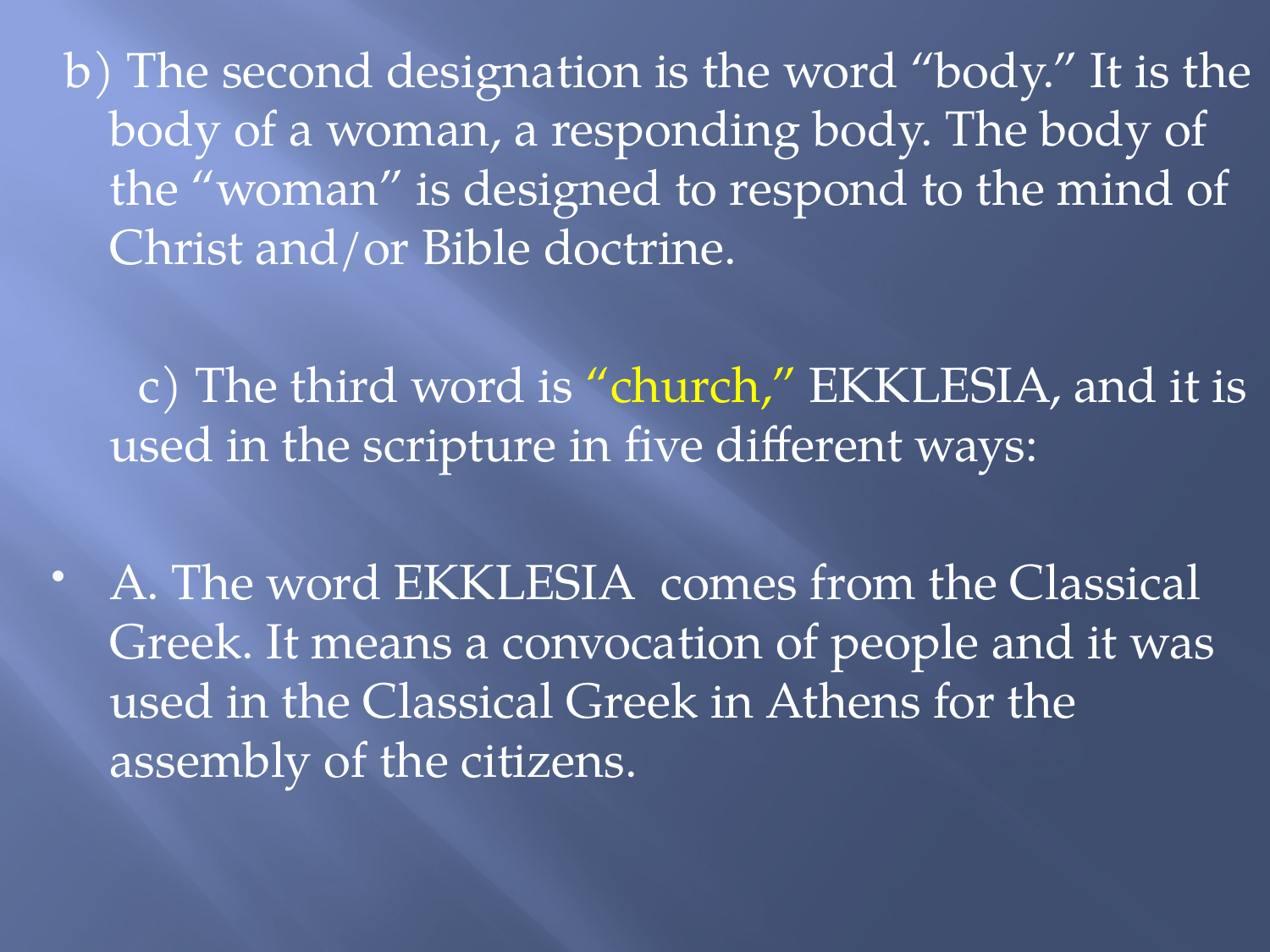

b) The second designation is the word “body.” It is the body of a woman, a responding body. The body of the “woman” is designed to respond to the mind of Christ and/or Bible doctrine.

       c) The third word is “church,” EKKLESIA, and it is used in the scripture in five different ways:

A. The word EKKLESIA  comes from the Classical Greek. It means a convocation of people and it was used in the Classical Greek in Athens for the assembly of the citizens.